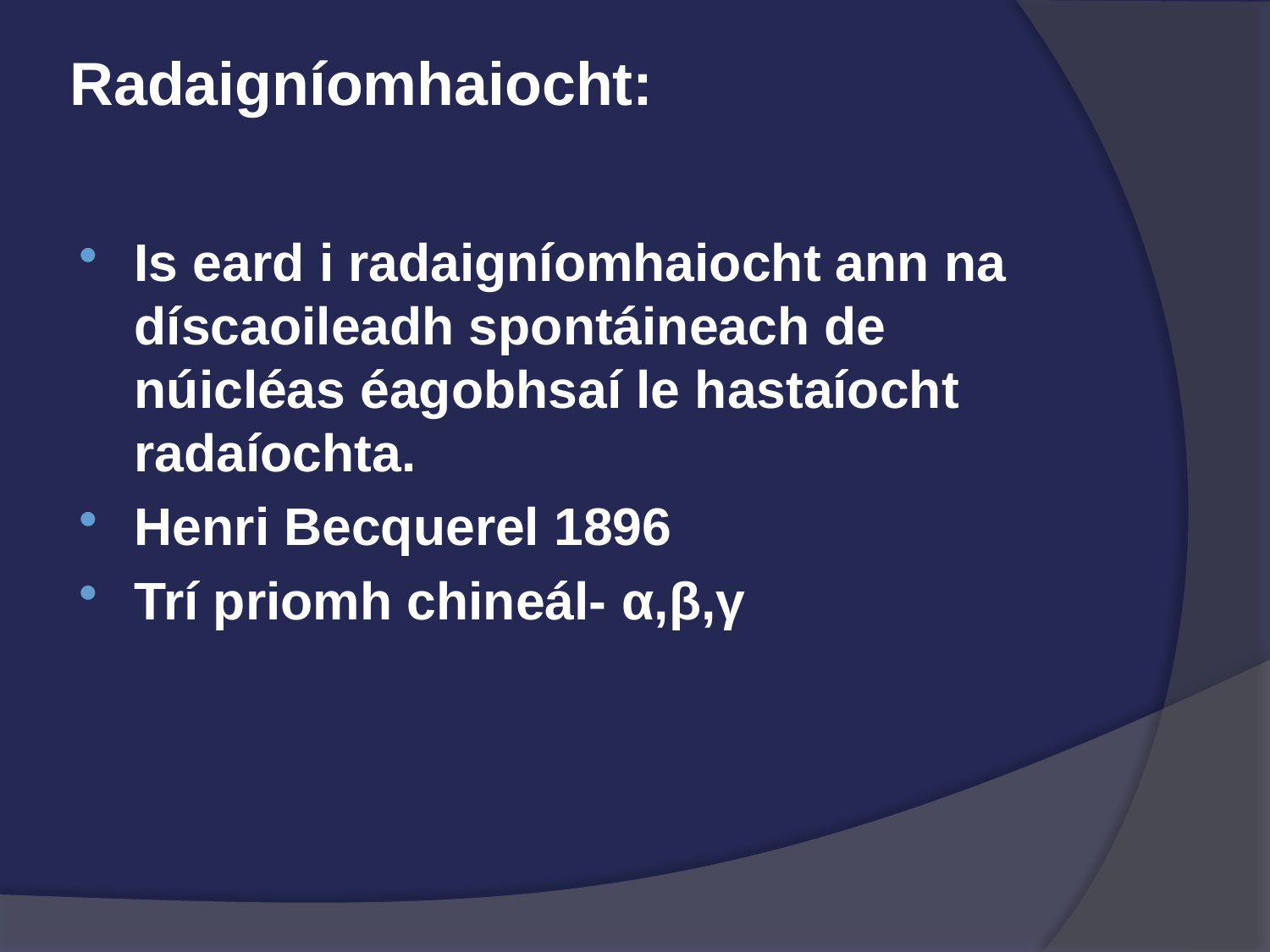

# Radaigníomhaiocht:
Is eard i radaigníomhaiocht ann na díscaoileadh spontáineach de núicléas éagobhsaí le hastaíocht radaíochta.
Henri Becquerel 1896
Trí priomh chineál- α,β,γ